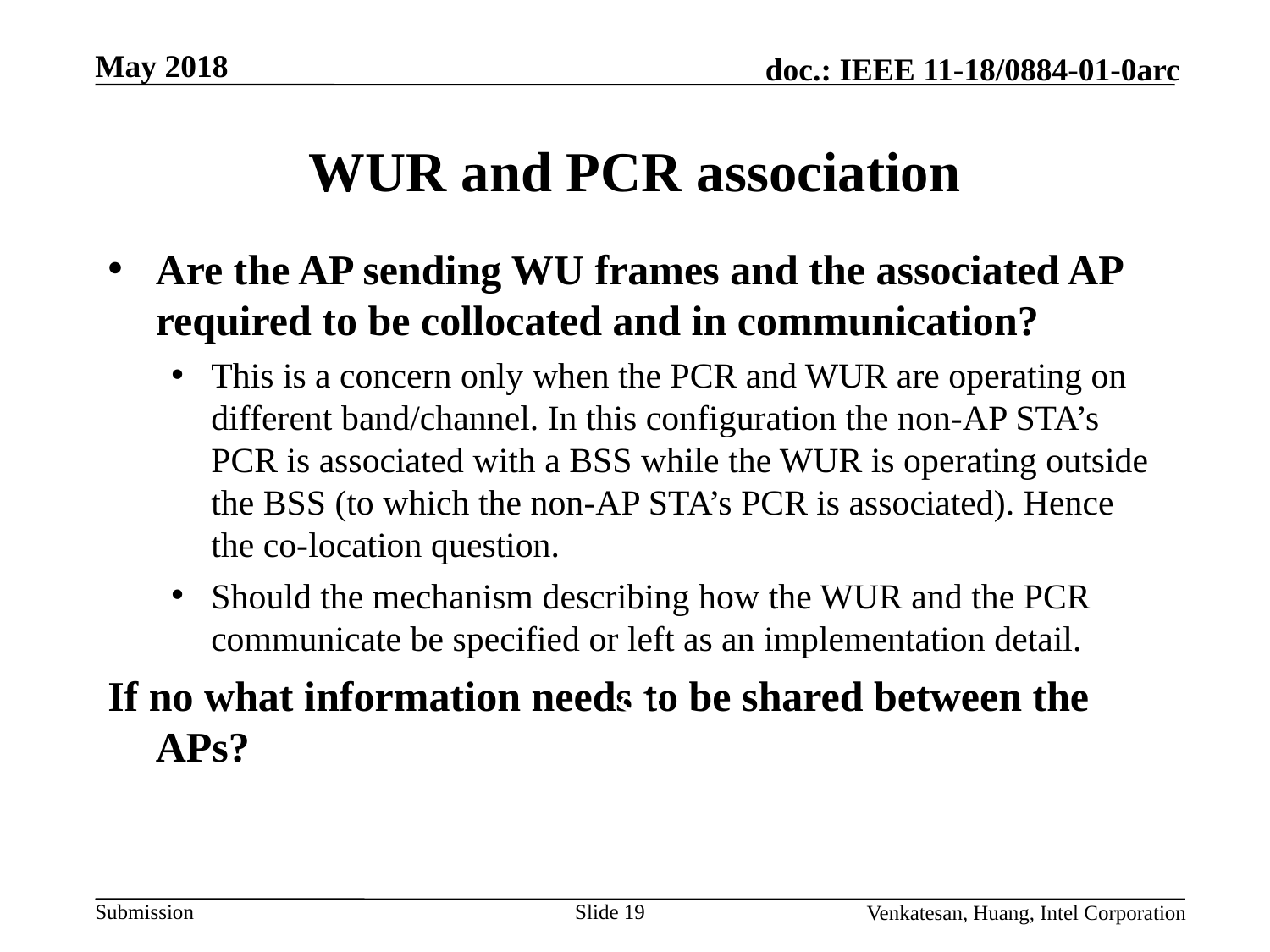

# WUR and PCR association
Are the AP sending WU frames and the associated AP required to be collocated and in communication?
This is a concern only when the PCR and WUR are operating on different band/channel. In this configuration the non-AP STA’s PCR is associated with a BSS while the WUR is operating outside the BSS (to which the non-AP STA’s PCR is associated). Hence the co-location question.
Should the mechanism describing how the WUR and the PCR communicate be specified or left as an implementation detail.
If no what information needs to be shared between the APs?

Slide 19
Venkatesan, Huang, Intel Corporation